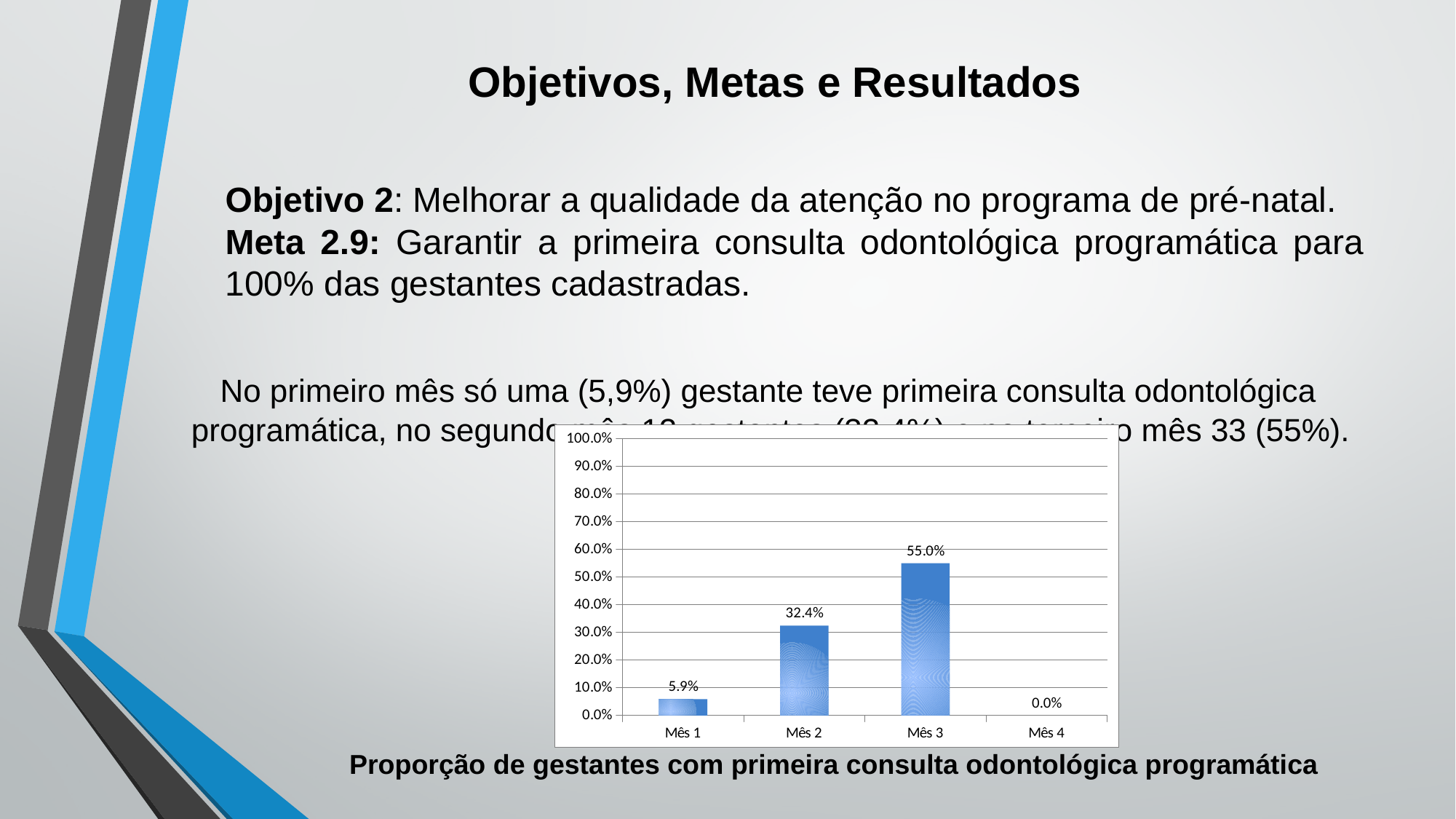

# Objetivos, Metas e Resultados
Objetivo 2: Melhorar a qualidade da atenção no programa de pré-natal.
Meta 2.9: Garantir a primeira consulta odontológica programática para 100% das gestantes cadastradas.

   No primeiro mês só uma (5,9%) gestante teve primeira consulta odontológica programática, no segundo mês 12 gestantes (32,4%) e no terceiro mês 33 (55%).

### Chart

| Category | Proporção de gestantes com primeira consulta odontológica programática |
|---|---|
| Mês 1 | 0.058823529411764705 |
| Mês 2 | 0.32432432432432434 |
| Mês 3 | 0.55 |
| Mês 4 | 0.0 |
Proporção de gestantes com primeira consulta odontológica programática